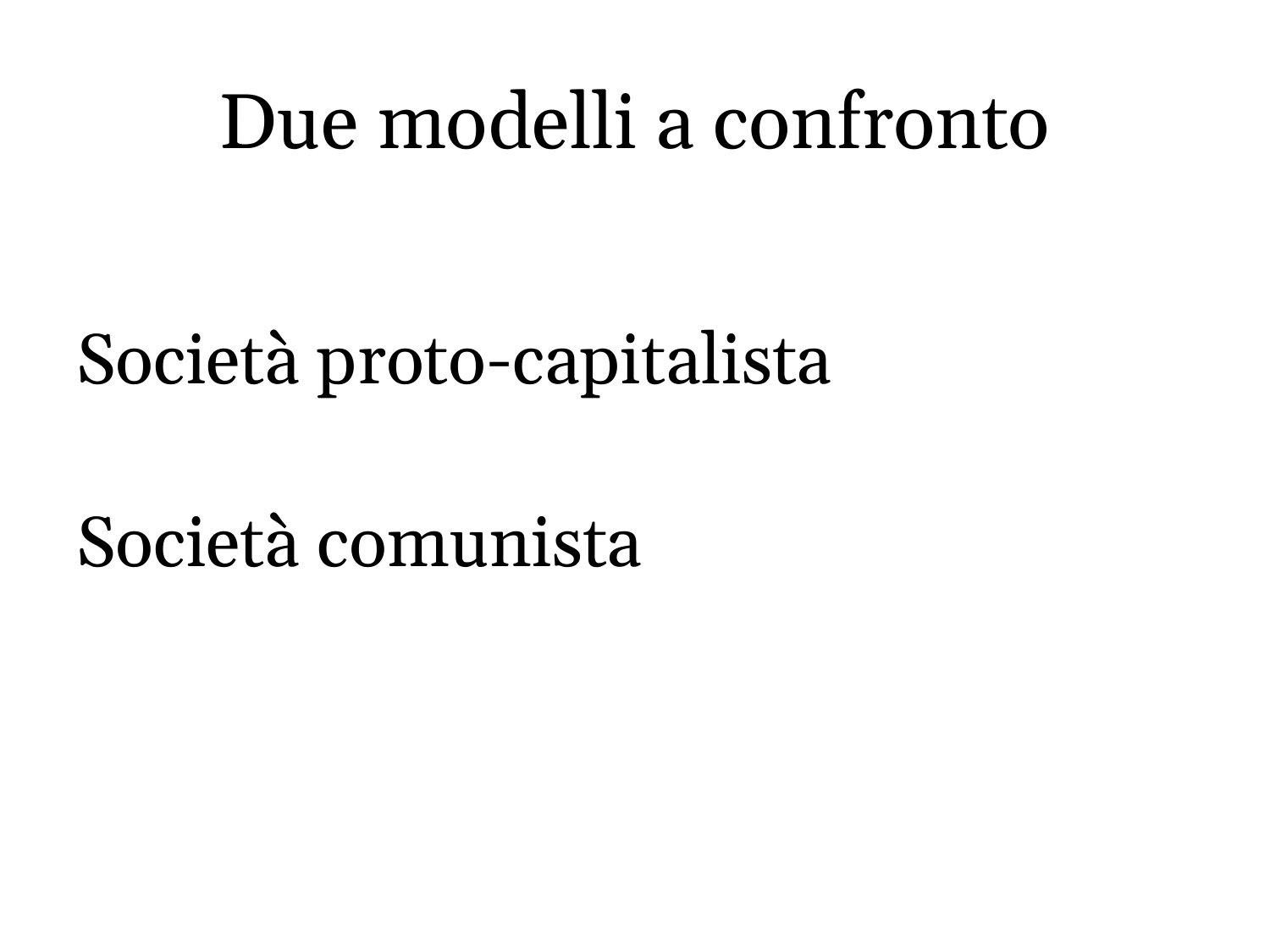

# Due modelli a confronto
Società proto-capitalista
Società comunista